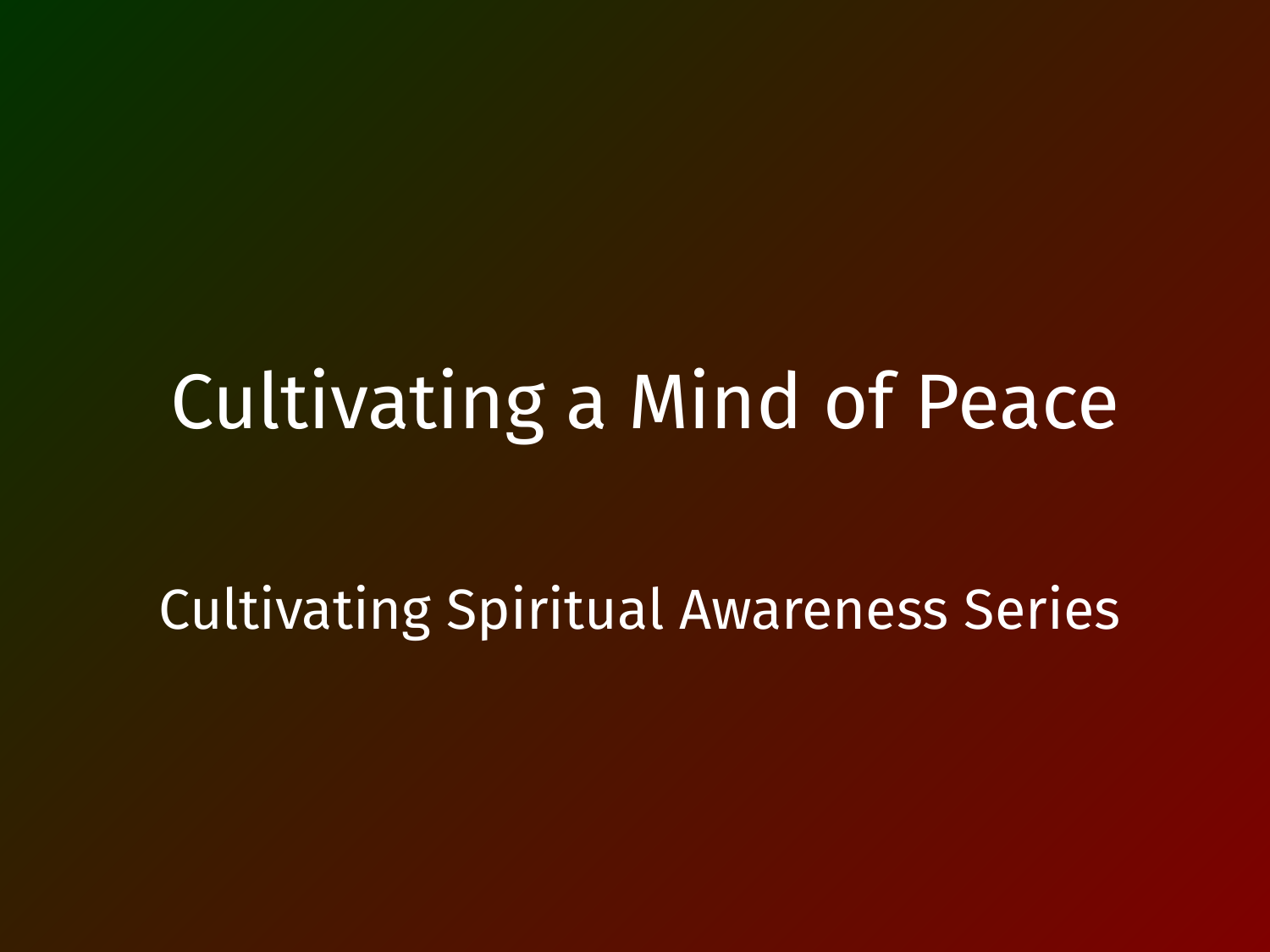

# Cultivating a Mind of Peace
Cultivating Spiritual Awareness Series